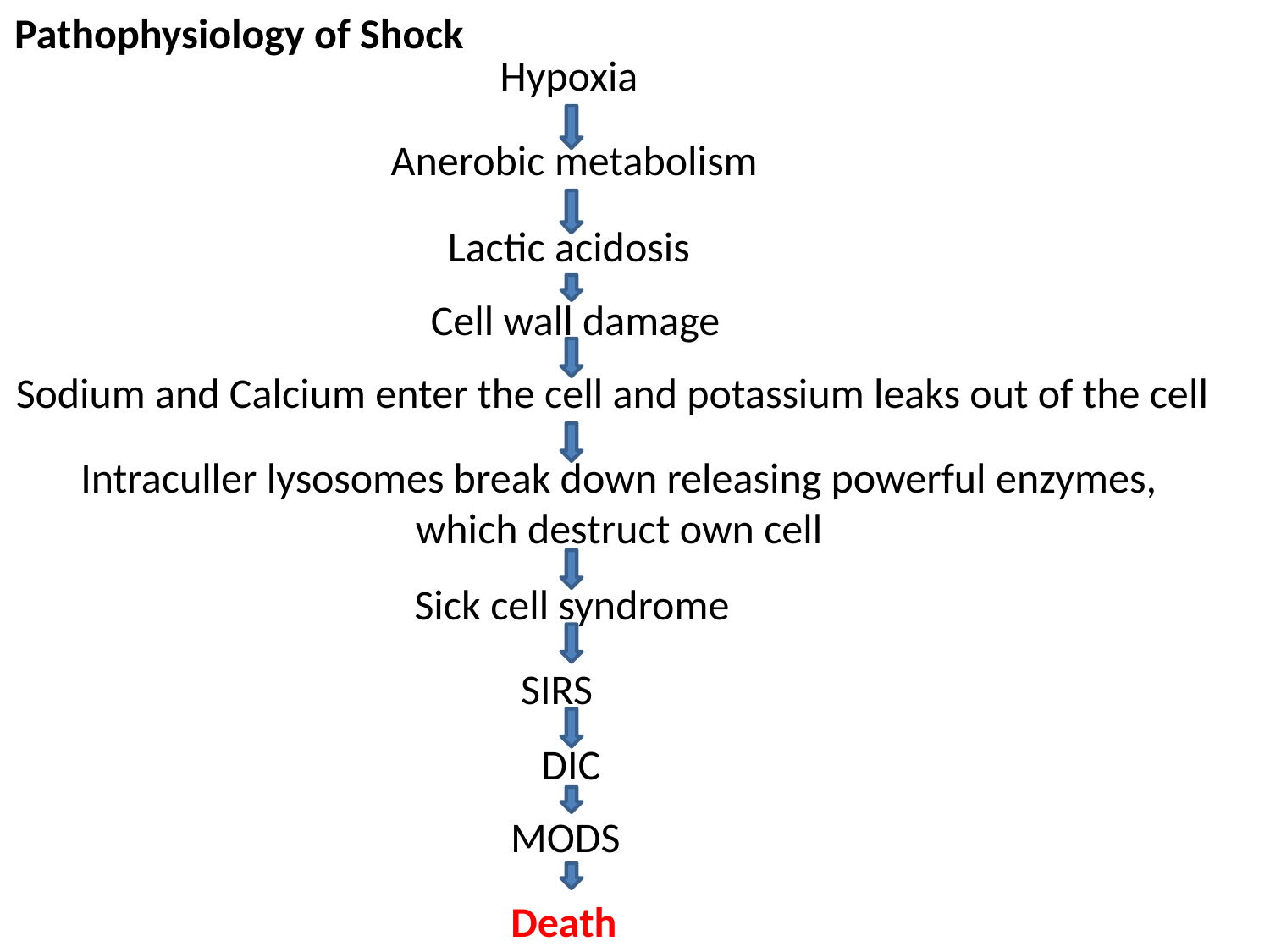

Pathophysiology of Shock
Hypoxia

Anerobic metabolism

Lactic acidosis

Cell wall damage

Sodium and Calcium enter the cell and potassium leaks out of the cell

Intraculler lysosomes break down releasing powerful enzymes, which destruct own cell

Sick cell syndrome

SIRS

DIC

MODS

Death